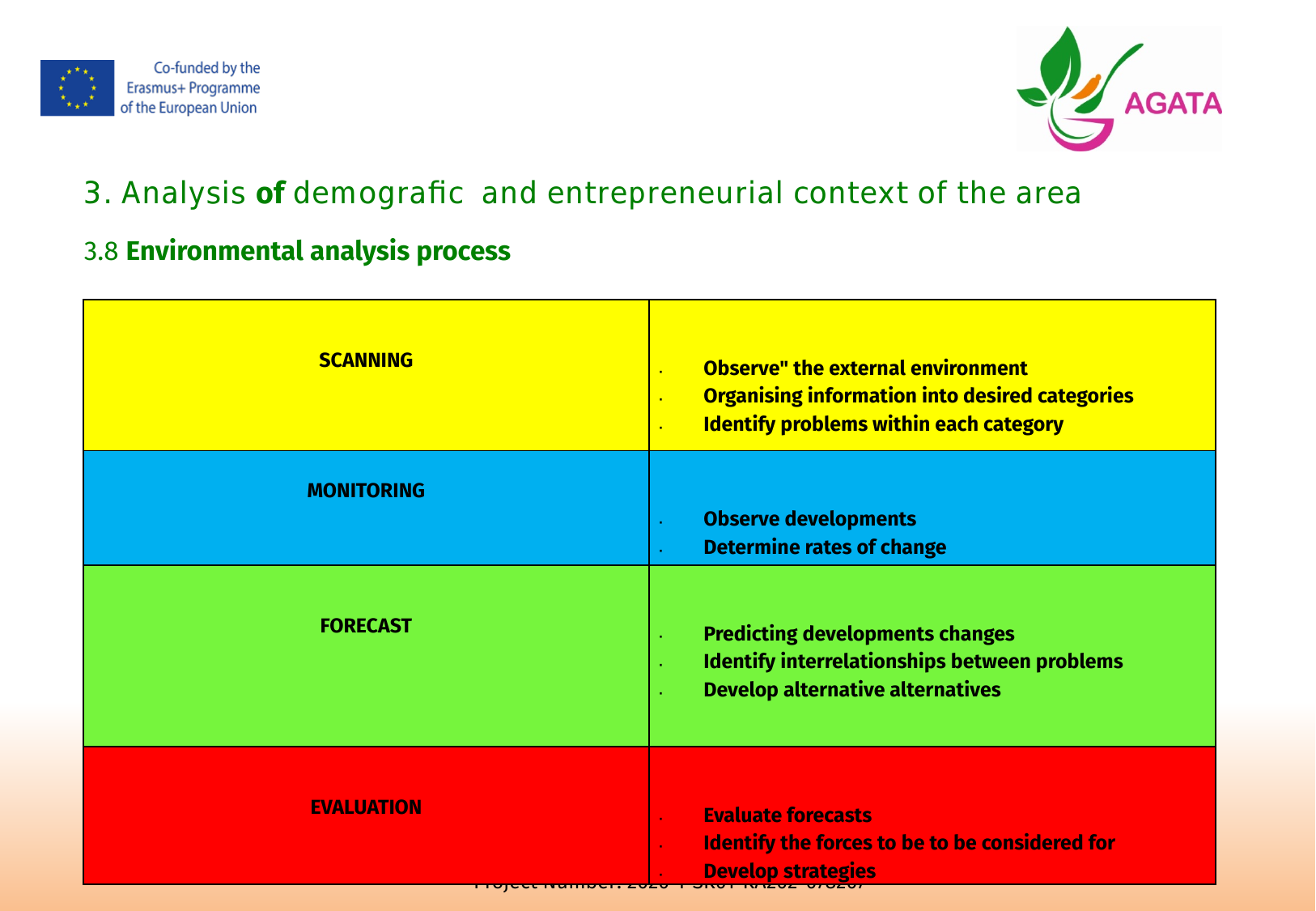

3. Analysis of demografic  and entrepreneurial context of the area
3.8 Environmental analysis process
| SCANNING | Observe" the external environment                           Organising information into desired categories Identify problems within each category |
| --- | --- |
| MONITORING | Observe developments Determine rates of change |
| FORECAST | Predicting developments changes Identify interrelationships between problems Develop alternative alternatives |
| EVALUATION | Evaluate forecasts Identify the forces to be to be considered for  Develop strategies |